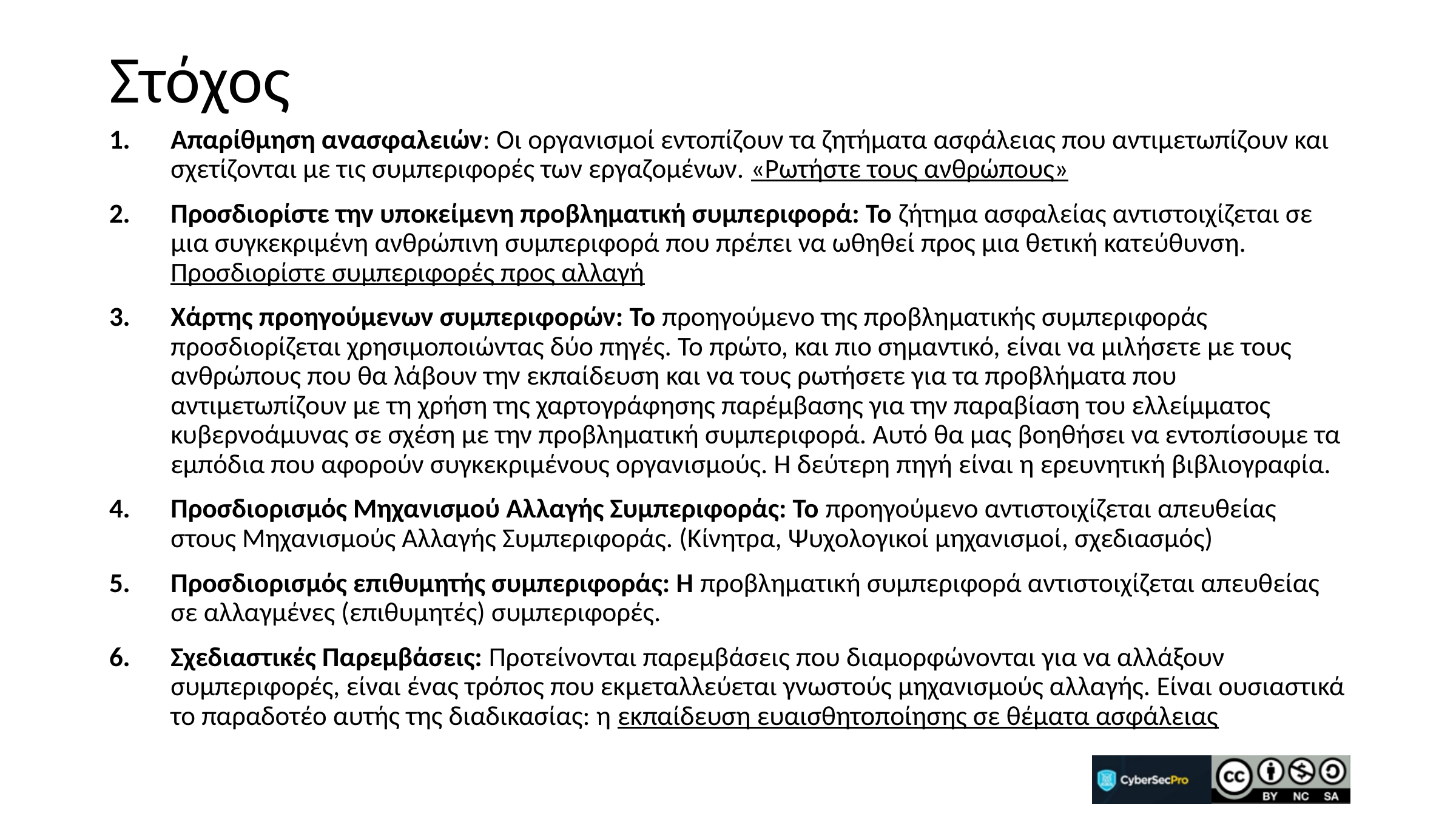

# Στόχος
Απαρίθμηση ανασφαλειών: Οι οργανισμοί εντοπίζουν τα ζητήματα ασφάλειας που αντιμετωπίζουν και σχετίζονται με τις συμπεριφορές των εργαζομένων. «Ρωτήστε τους ανθρώπους»
Προσδιορίστε την υποκείμενη προβληματική συμπεριφορά: Το ζήτημα ασφαλείας αντιστοιχίζεται σε μια συγκεκριμένη ανθρώπινη συμπεριφορά που πρέπει να ωθηθεί προς μια θετική κατεύθυνση. Προσδιορίστε συμπεριφορές προς αλλαγή
Χάρτης προηγούμενων συμπεριφορών: Το προηγούμενο της προβληματικής συμπεριφοράς προσδιορίζεται χρησιμοποιώντας δύο πηγές. Το πρώτο, και πιο σημαντικό, είναι να μιλήσετε με τους ανθρώπους που θα λάβουν την εκπαίδευση και να τους ρωτήσετε για τα προβλήματα που αντιμετωπίζουν με τη χρήση της χαρτογράφησης παρέμβασης για την παραβίαση του ελλείμματος κυβερνοάμυνας σε σχέση με την προβληματική συμπεριφορά. Αυτό θα μας βοηθήσει να εντοπίσουμε τα εμπόδια που αφορούν συγκεκριμένους οργανισμούς. Η δεύτερη πηγή είναι η ερευνητική βιβλιογραφία.
Προσδιορισμός Μηχανισμού Αλλαγής Συμπεριφοράς: Το προηγούμενο αντιστοιχίζεται απευθείας στους Μηχανισμούς Αλλαγής Συμπεριφοράς. (Κίνητρα, Ψυχολογικοί μηχανισμοί, σχεδιασμός)
Προσδιορισμός επιθυμητής συμπεριφοράς: Η προβληματική συμπεριφορά αντιστοιχίζεται απευθείας σε αλλαγμένες (επιθυμητές) συμπεριφορές.
Σχεδιαστικές Παρεμβάσεις: Προτείνονται παρεμβάσεις που διαμορφώνονται για να αλλάξουν συμπεριφορές, είναι ένας τρόπος που εκμεταλλεύεται γνωστούς μηχανισμούς αλλαγής. Είναι ουσιαστικά το παραδοτέο αυτής της διαδικασίας: η εκπαίδευση ευαισθητοποίησης σε θέματα ασφάλειας